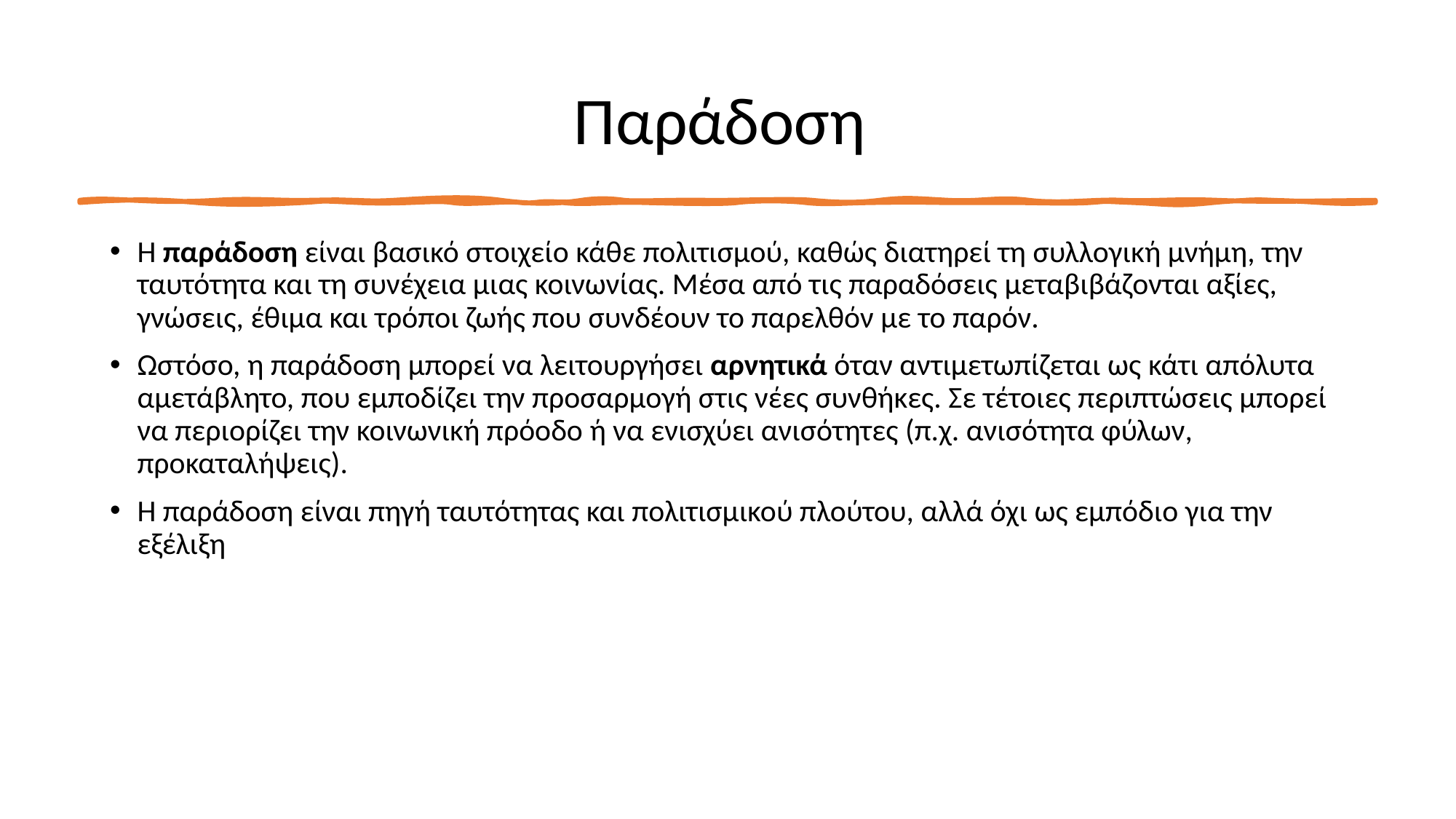

# Παράδοση

Η παράδοση είναι βασικό στοιχείο κάθε πολιτισμού, καθώς διατηρεί τη συλλογική μνήμη, την ταυτότητα και τη συνέχεια μιας κοινωνίας. Μέσα από τις παραδόσεις μεταβιβάζονται αξίες, γνώσεις, έθιμα και τρόποι ζωής που συνδέουν το παρελθόν με το παρόν.
Ωστόσο, η παράδοση μπορεί να λειτουργήσει αρνητικά όταν αντιμετωπίζεται ως κάτι απόλυτα αμετάβλητο, που εμποδίζει την προσαρμογή στις νέες συνθήκες. Σε τέτοιες περιπτώσεις μπορεί να περιορίζει την κοινωνική πρόοδο ή να ενισχύει ανισότητες (π.χ. ανισότητα φύλων, προκαταλήψεις).
Η παράδοση είναι πηγή ταυτότητας και πολιτισμικού πλούτου, αλλά όχι ως εμπόδιο για την εξέλιξη